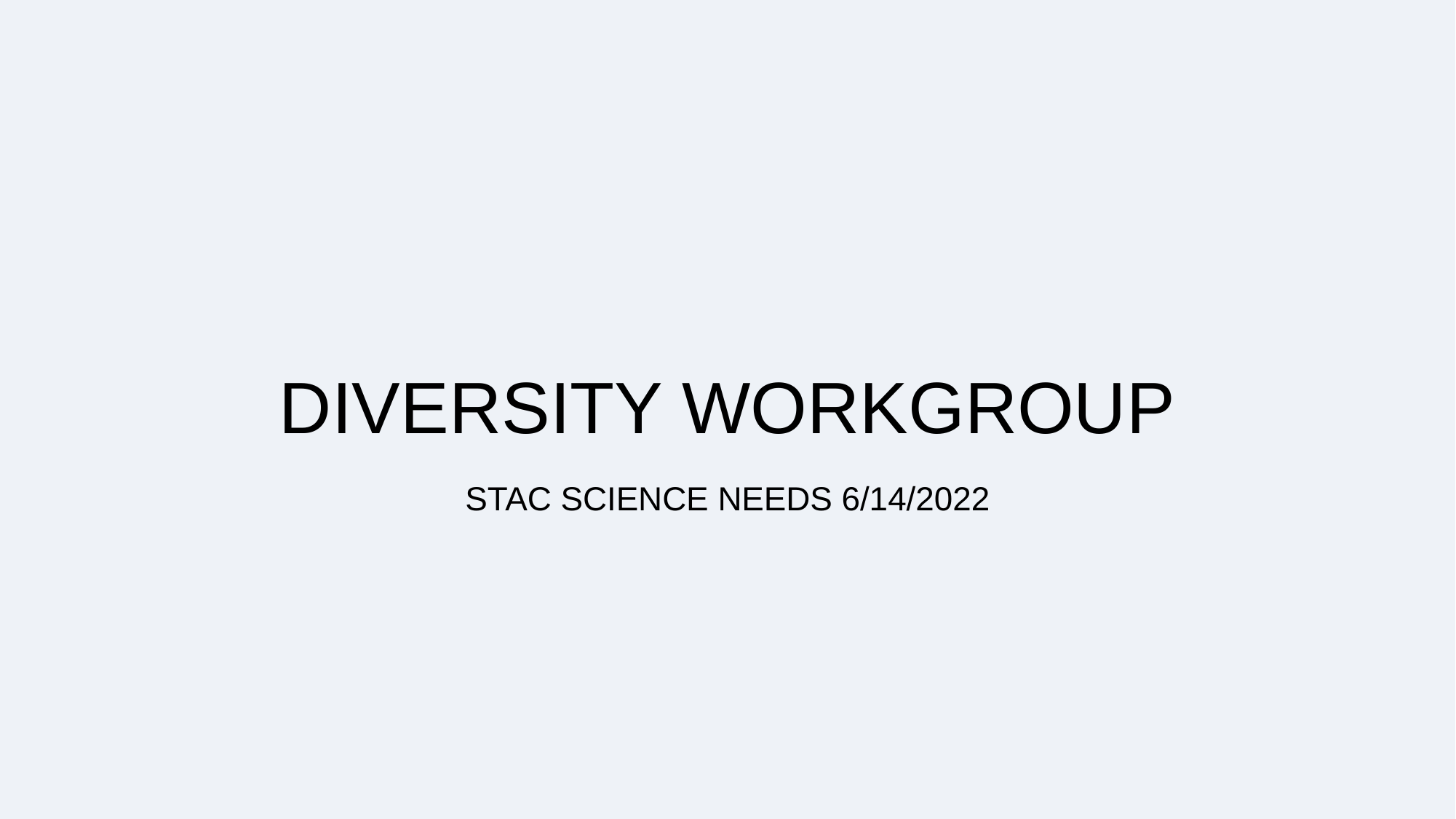

# Diversity Workgroup
STAC Science Needs 6/14/2022